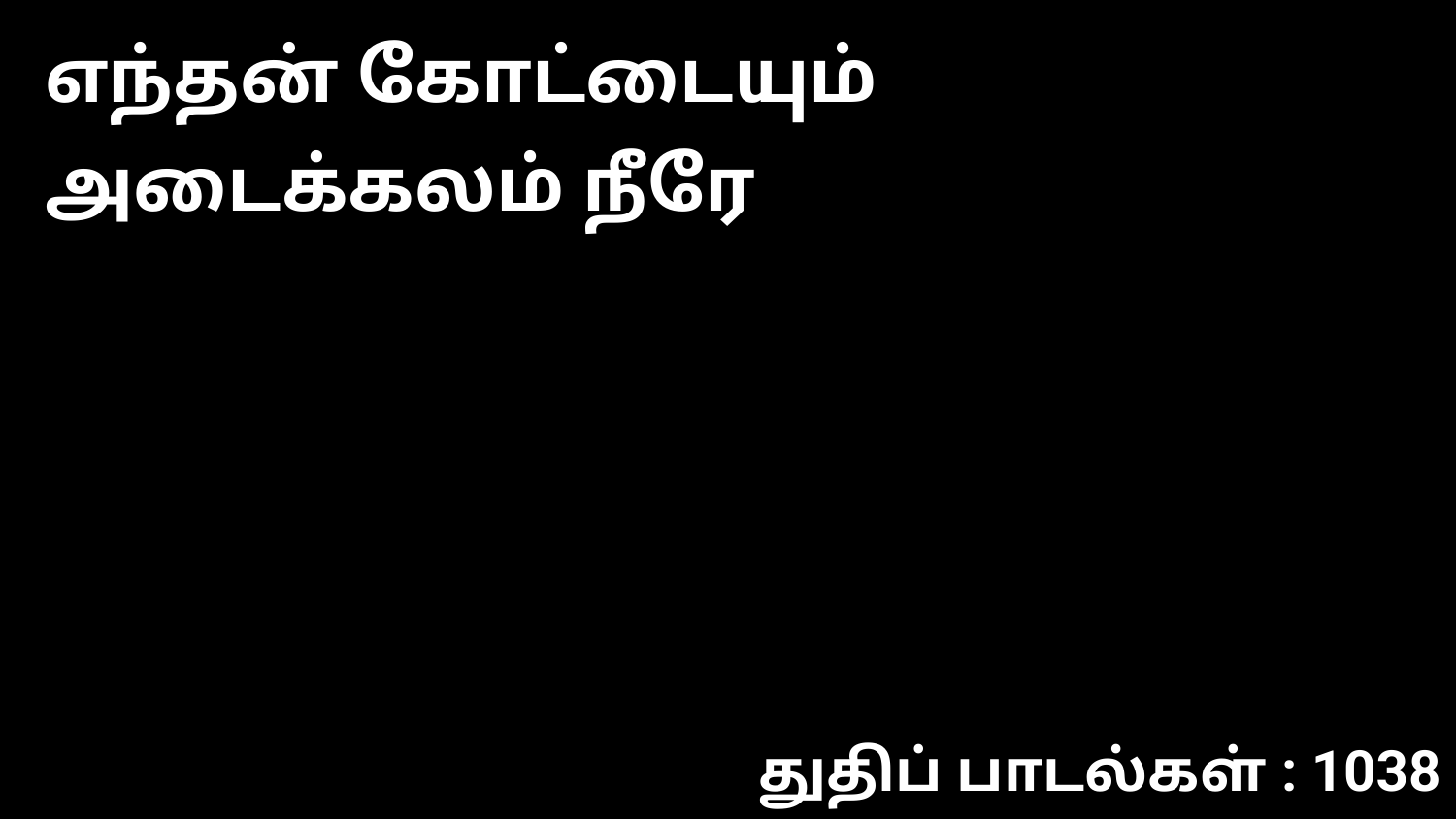

எந்தன் கோட்டையும் அடைக்கலம் நீரே
துதிப் பாடல்கள் : 1038